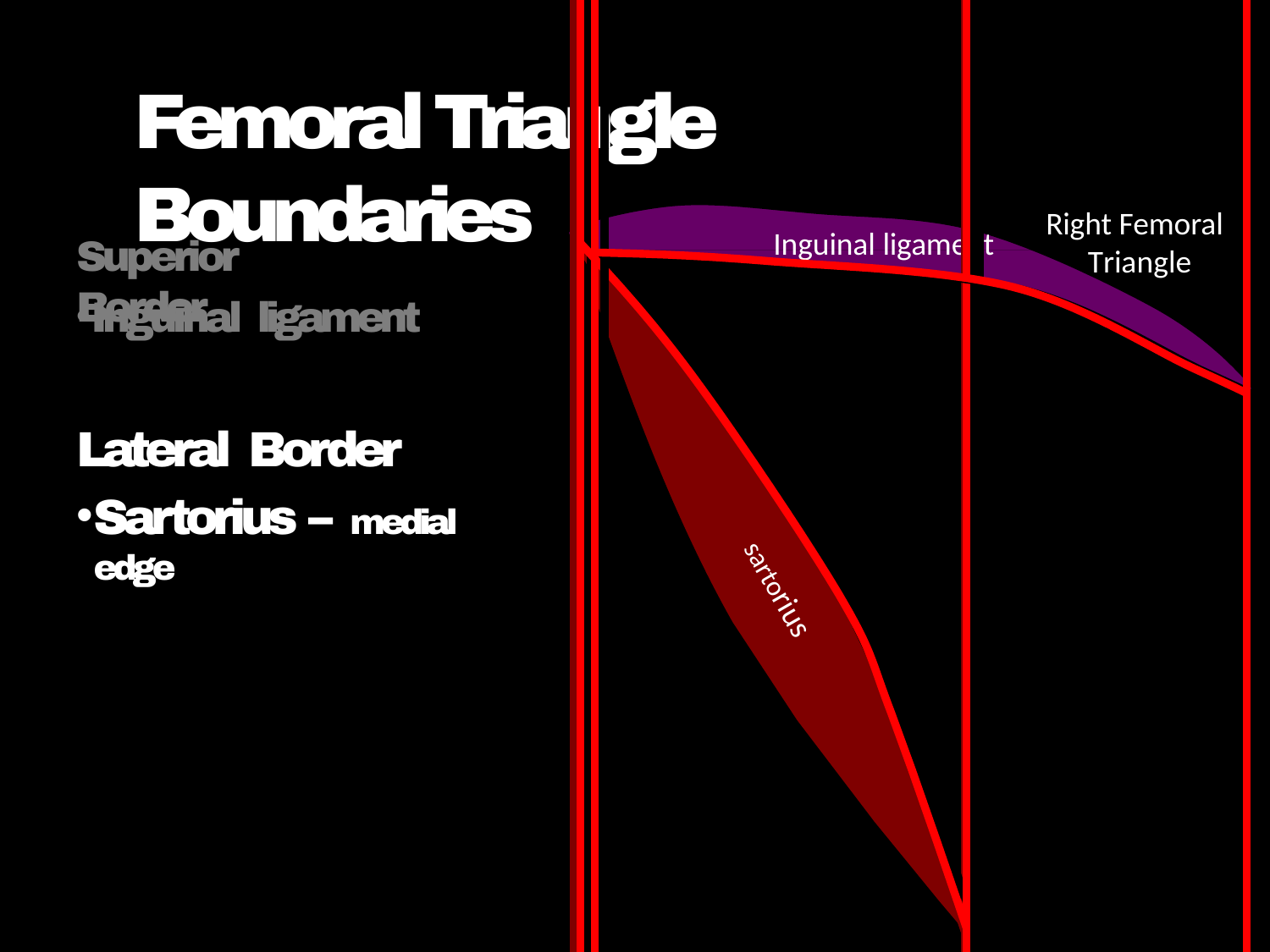

# Femoral Triangle Boundaries

Right Femoral

Inguinal ligament
Superior Border

Triangle

Inguinal ligament

Lateral Border
Sartorius – medial edge

sartorius